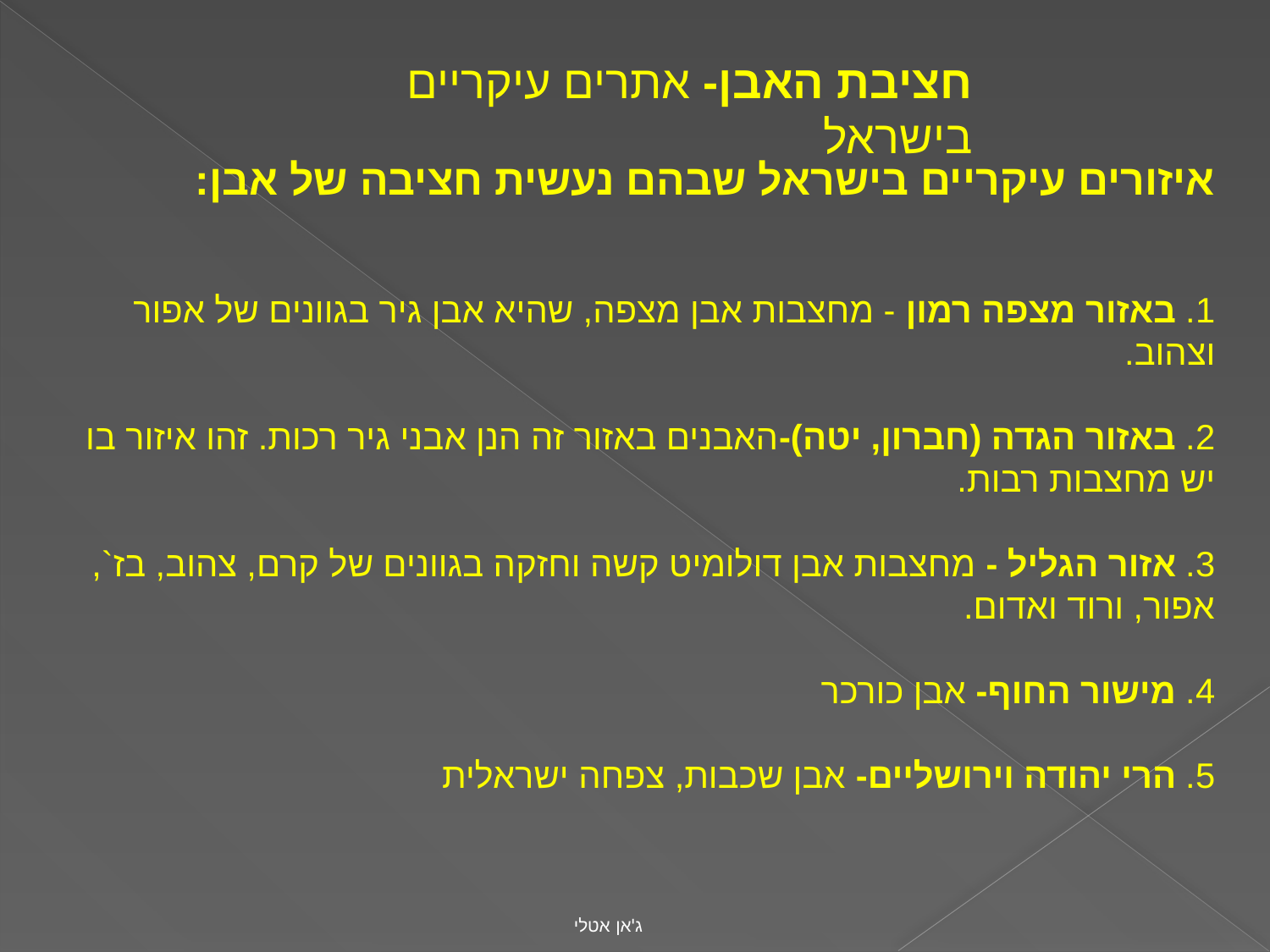

חציבת האבן- אתרים עיקריים בישראל
איזורים עיקריים בישראל שבהם נעשית חציבה של אבן:

1. באזור מצפה רמון - מחצבות אבן מצפה, שהיא אבן גיר בגוונים של אפור וצהוב.
2. באזור הגדה (חברון, יטה)-האבנים באזור זה הנן אבני גיר רכות. זהו איזור בו יש מחצבות רבות.
3. אזור הגליל - מחצבות אבן דולומיט קשה וחזקה בגוונים של קרם, צהוב, בז`, אפור, ורוד ואדום.
4. מישור החוף- אבן כורכר

5. הרי יהודה וירושליים- אבן שכבות, צפחה ישראלית
ג'אן אטלי